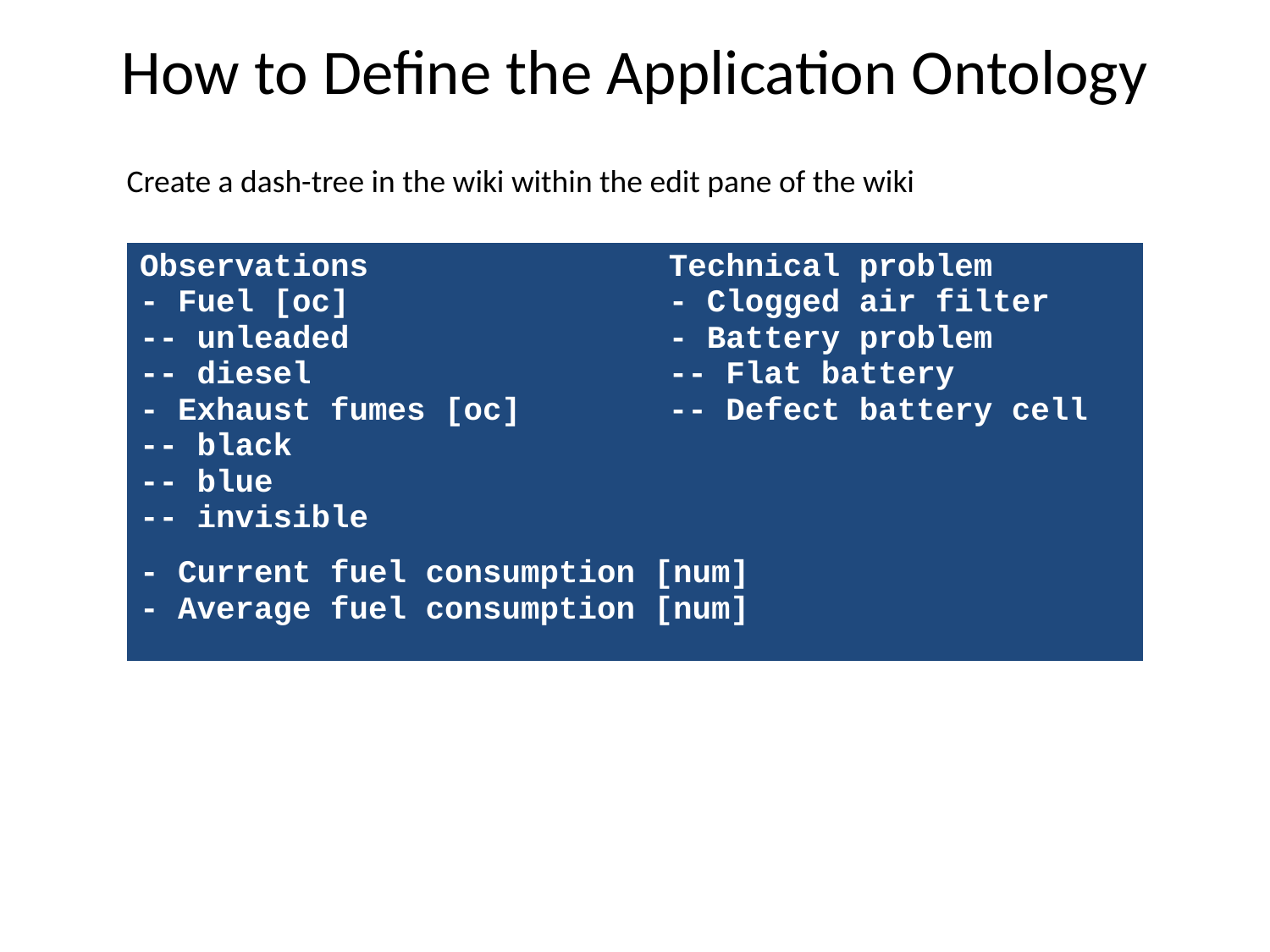

# How to Define the Application Ontology
Create a dash-tree in the wiki within the edit pane of the wiki
| Observations - Fuel [oc] -- unleaded -- diesel - Exhaust fumes [oc] -- black -- blue -- invisible | Technical problem - Clogged air filter - Battery problem -- Flat battery -- Defect battery cell |
| --- | --- |
| - Current fuel consumption [num] - Average fuel consumption [num] |  |